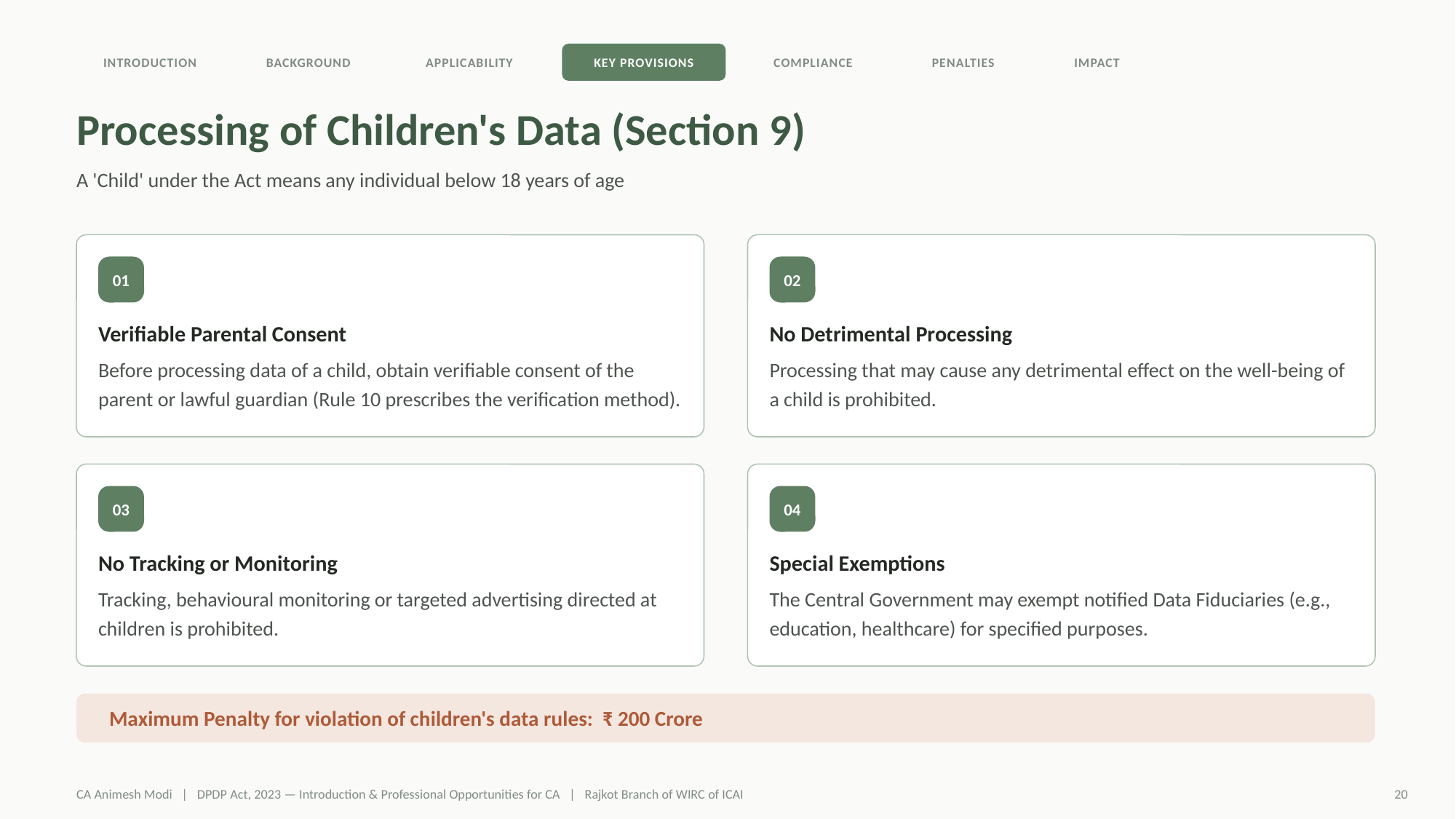

INTRODUCTION
BACKGROUND
APPLICABILITY

KEY PROVISIONS
COMPLIANCE
PENALTIES
IMPACT
Processing of Children's Data (Section 9)
A 'Child' under the Act means any individual below 18 years of age

01

02
Verifiable Parental Consent
No Detrimental Processing
Before processing data of a child, obtain verifiable consent of the parent or lawful guardian (Rule 10 prescribes the verification method).
Processing that may cause any detrimental effect on the well-being of a child is prohibited.

03

04
No Tracking or Monitoring
Special Exemptions
Tracking, behavioural monitoring or targeted advertising directed at children is prohibited.
The Central Government may exempt notified Data Fiduciaries (e.g., education, healthcare) for specified purposes.

Maximum Penalty for violation of children's data rules:  ₹ 200 Crore
CA Animesh Modi   |   DPDP Act, 2023 — Introduction & Professional Opportunities for CA   |   Rajkot Branch of WIRC of ICAI
20